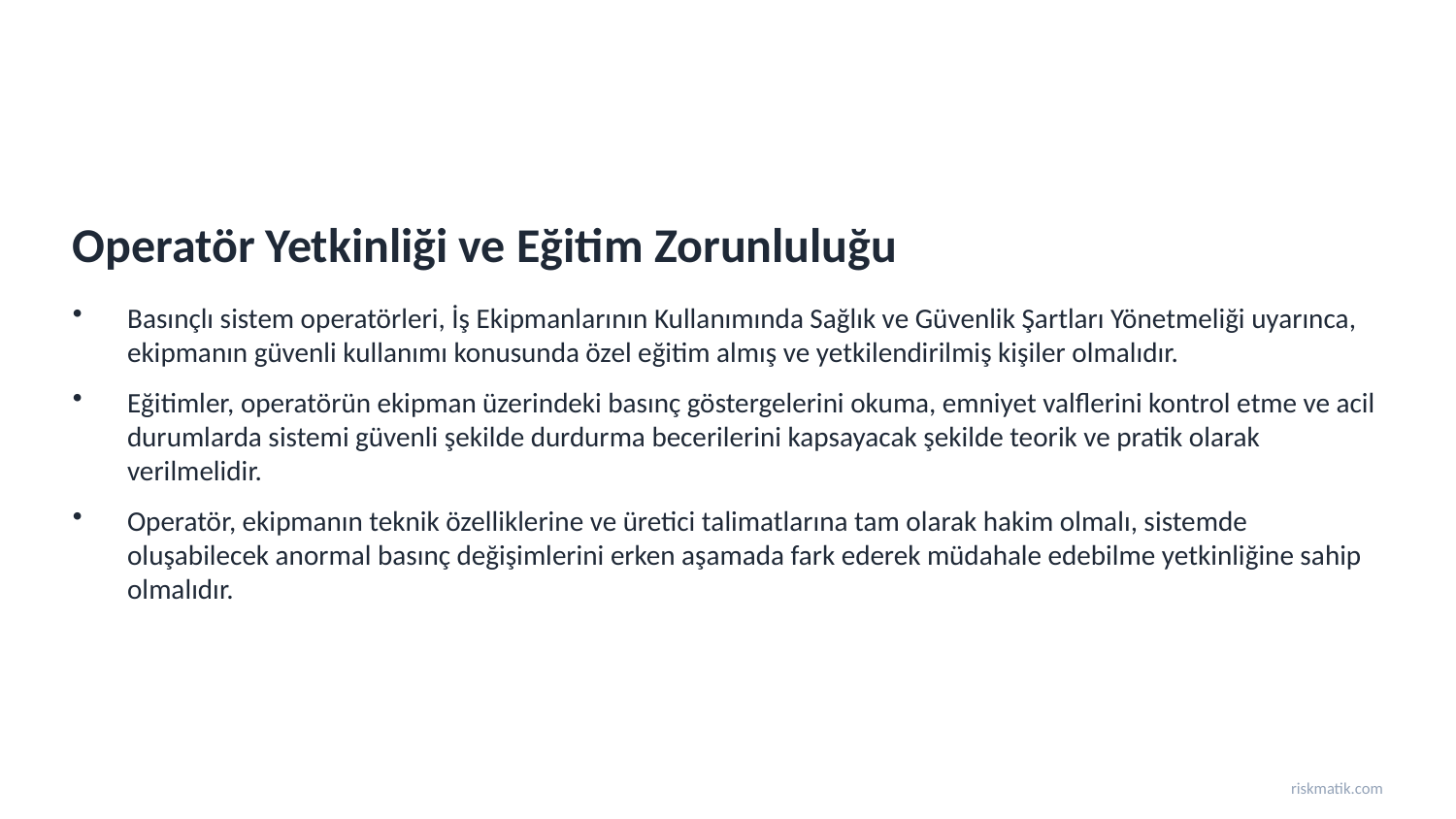

Operatör Yetkinliği ve Eğitim Zorunluluğu
Basınçlı sistem operatörleri, İş Ekipmanlarının Kullanımında Sağlık ve Güvenlik Şartları Yönetmeliği uyarınca, ekipmanın güvenli kullanımı konusunda özel eğitim almış ve yetkilendirilmiş kişiler olmalıdır.
Eğitimler, operatörün ekipman üzerindeki basınç göstergelerini okuma, emniyet valflerini kontrol etme ve acil durumlarda sistemi güvenli şekilde durdurma becerilerini kapsayacak şekilde teorik ve pratik olarak verilmelidir.
Operatör, ekipmanın teknik özelliklerine ve üretici talimatlarına tam olarak hakim olmalı, sistemde oluşabilecek anormal basınç değişimlerini erken aşamada fark ederek müdahale edebilme yetkinliğine sahip olmalıdır.
riskmatik.com